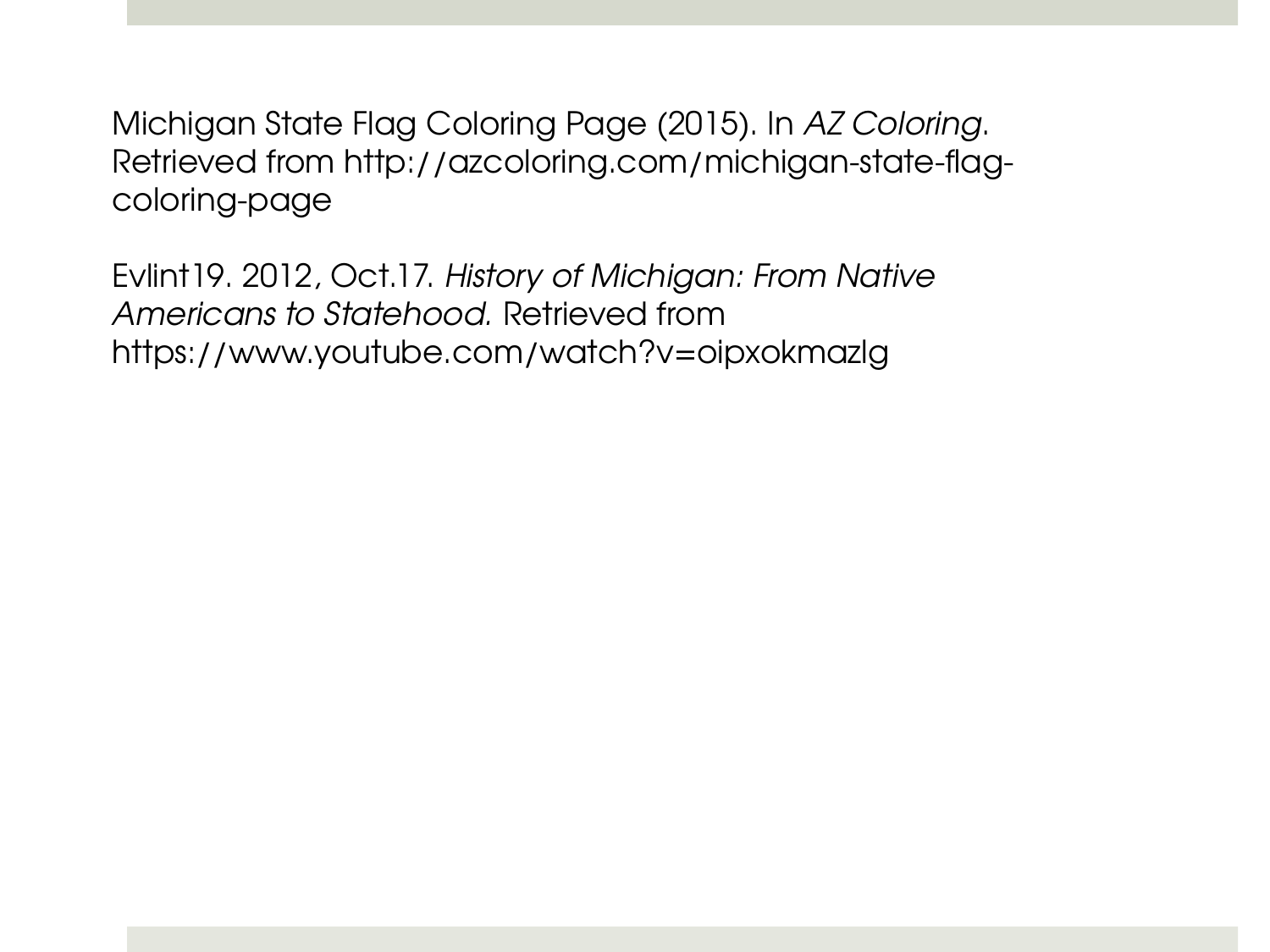

Michigan State Flag Coloring Page (2015). In AZ Coloring. Retrieved from http://azcoloring.com/michigan-state-flag-coloring-page

Evlint19. 2012, Oct.17. History of Michigan: From Native Americans to Statehood. Retrieved from https://www.youtube.com/watch?v=oipxokmazlg